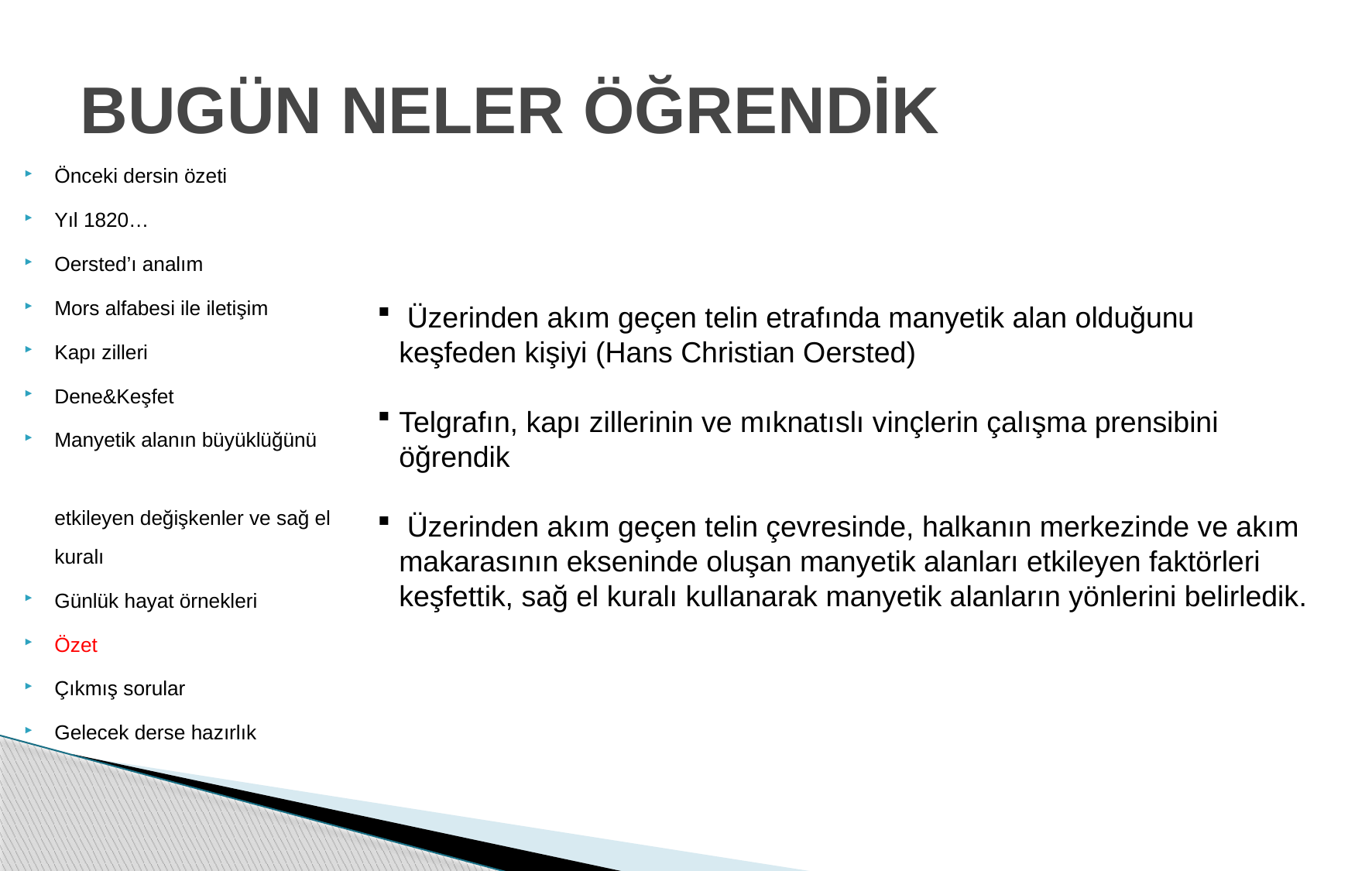

# BUGÜN NELER ÖĞRENDİK
Önceki dersin özeti
Yıl 1820…
Oersted’ı analım
Mors alfabesi ile iletişim
Kapı zilleri
Dene&Keşfet
Manyetik alanın büyüklüğünü                                                      etkileyen değişkenler ve sağ el kuralı
Günlük hayat örnekleri
Özet
Çıkmış sorular
Gelecek derse hazırlık

 Üzerinden akım geçen telin etrafında manyetik alan olduğunu keşfeden kişiyi (Hans Christian Oersted)

Telgrafın, kapı zillerinin ve mıknatıslı vinçlerin çalışma prensibini öğrendik

 Üzerinden akım geçen telin çevresinde, halkanın merkezinde ve akım makarasının ekseninde oluşan manyetik alanları etkileyen faktörleri keşfettik, sağ el kuralı kullanarak manyetik alanların yönlerini belirledik.